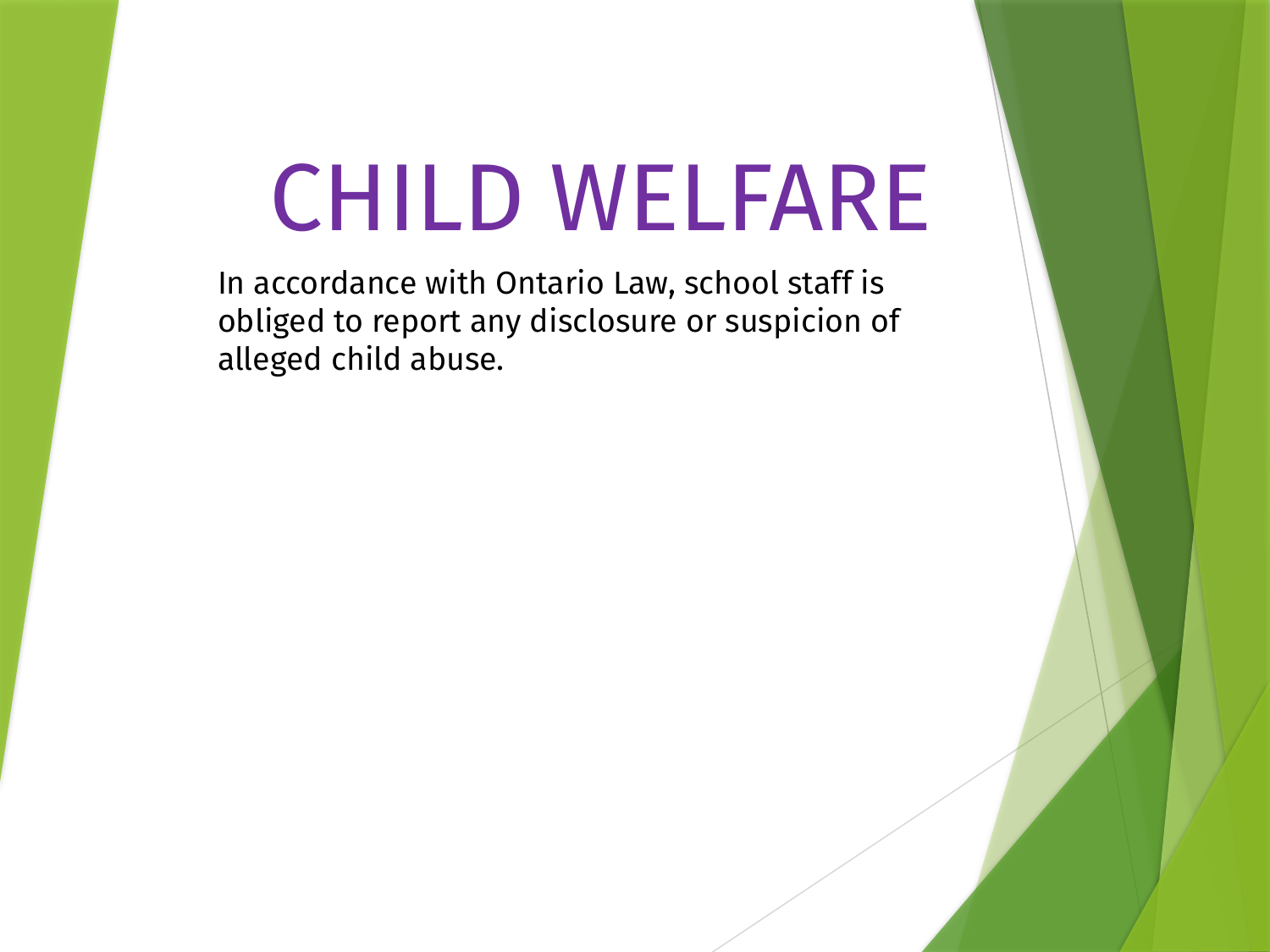

# CHILD WELFARE
In accordance with Ontario Law, school staff is obliged to report any disclosure or suspicion of alleged child abuse.